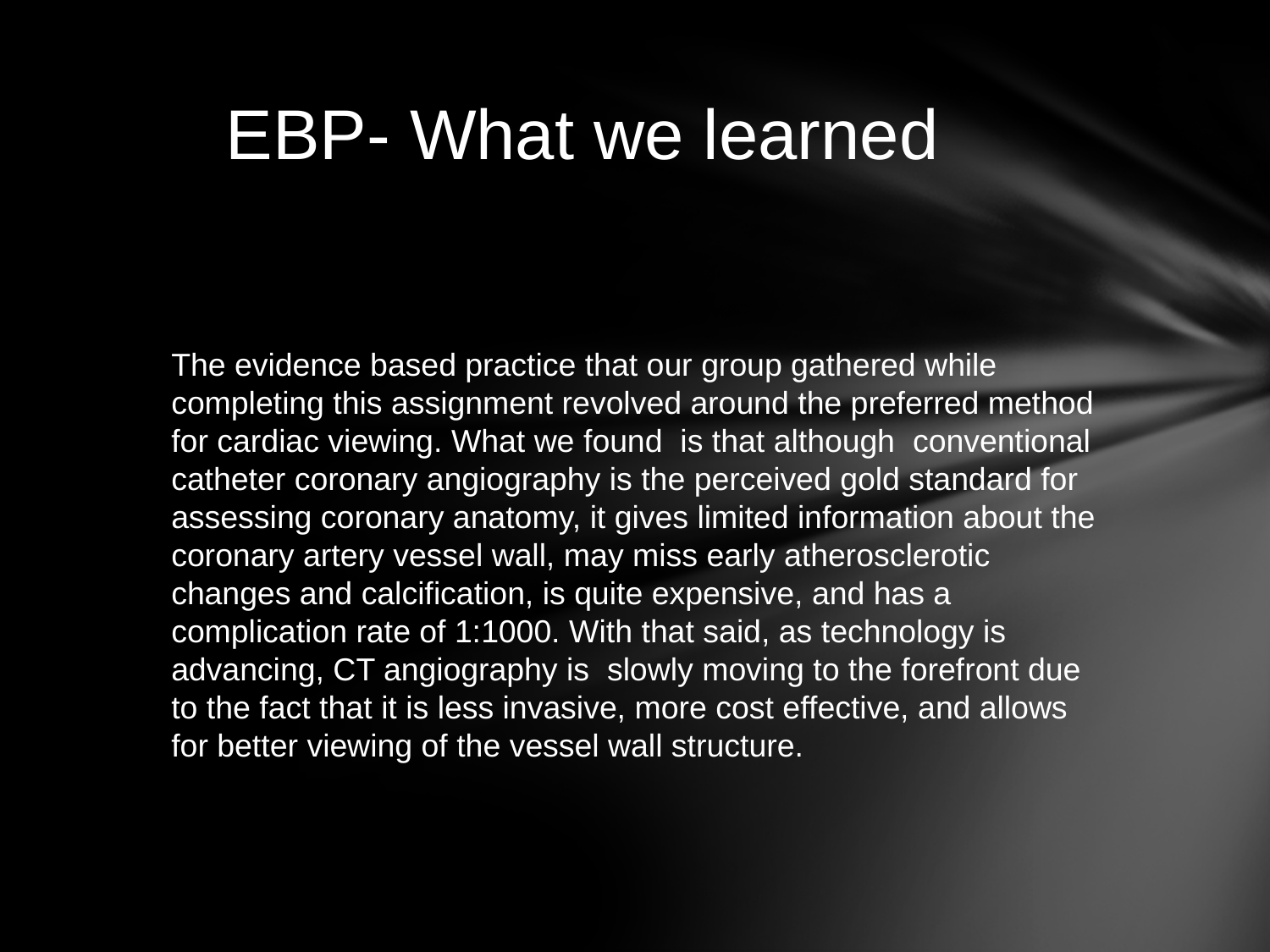

# EBP- What we learned
The evidence based practice that our group gathered while completing this assignment revolved around the preferred method for cardiac viewing. What we found  is that although  conventional catheter coronary angiography is the perceived gold standard for assessing coronary anatomy, it gives limited information about the coronary artery vessel wall, may miss early atherosclerotic changes and calcification, is quite expensive, and has a complication rate of 1:1000. With that said, as technology is advancing, CT angiography is  slowly moving to the forefront due to the fact that it is less invasive, more cost effective, and allows for better viewing of the vessel wall structure.